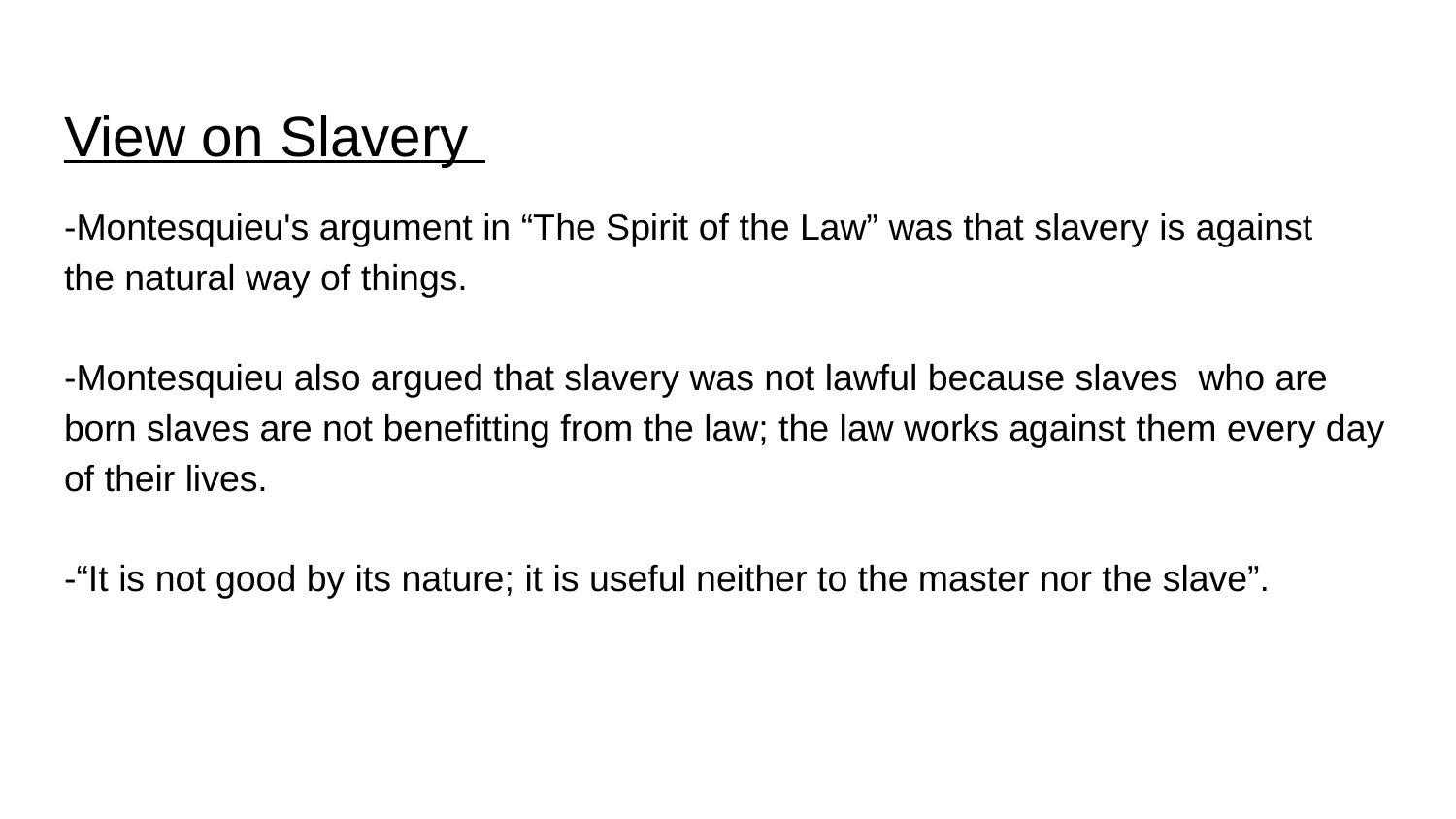

# View on Slavery
-Montesquieu's argument in “The Spirit of the Law” was that slavery is against        the natural way of things.

-Montesquieu also argued that slavery was not lawful because slaves  who are born slaves are not benefitting from the law; the law works against them every day of their lives.

-“It is not good by its nature; it is useful neither to the master nor the slave”.